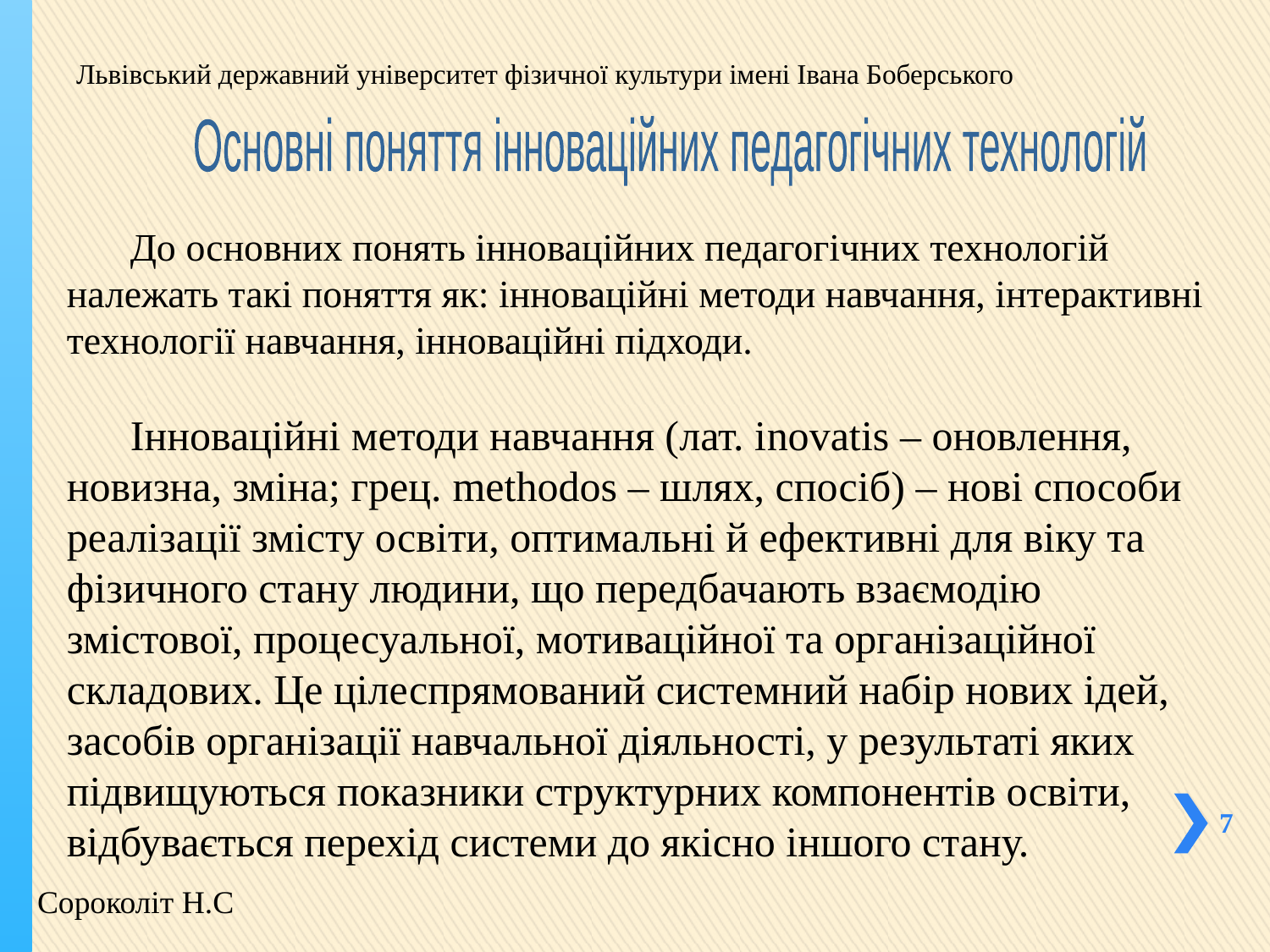

# Львівський державний університет фізичної культури імені Івана Боберського
Основні поняття інноваційних педагогічних технологій
До основних понять інноваційних педагогічних технологій належать такі поняття як: інноваційні методи навчання, інтерактивні технології навчання, інноваційні підходи.

Інноваційні методи навчання (лат. іnovatis – оновлення, новизна, зміна; грец. methodos – шлях, спосіб) – нові способи реалізації змісту освіти, оптимальні й ефективні для віку та фізичного стану людини, що передбачають взаємодію змістової, процесуальної, мотиваційної та організаційної складових. Це цілеспрямований системний набір нових ідей, засобів організації навчальної діяльності, у результаті яких підвищуються показники структурних компонентів освіти, відбувається перехід системи до якісно іншого стану.

7
Сороколіт Н.С